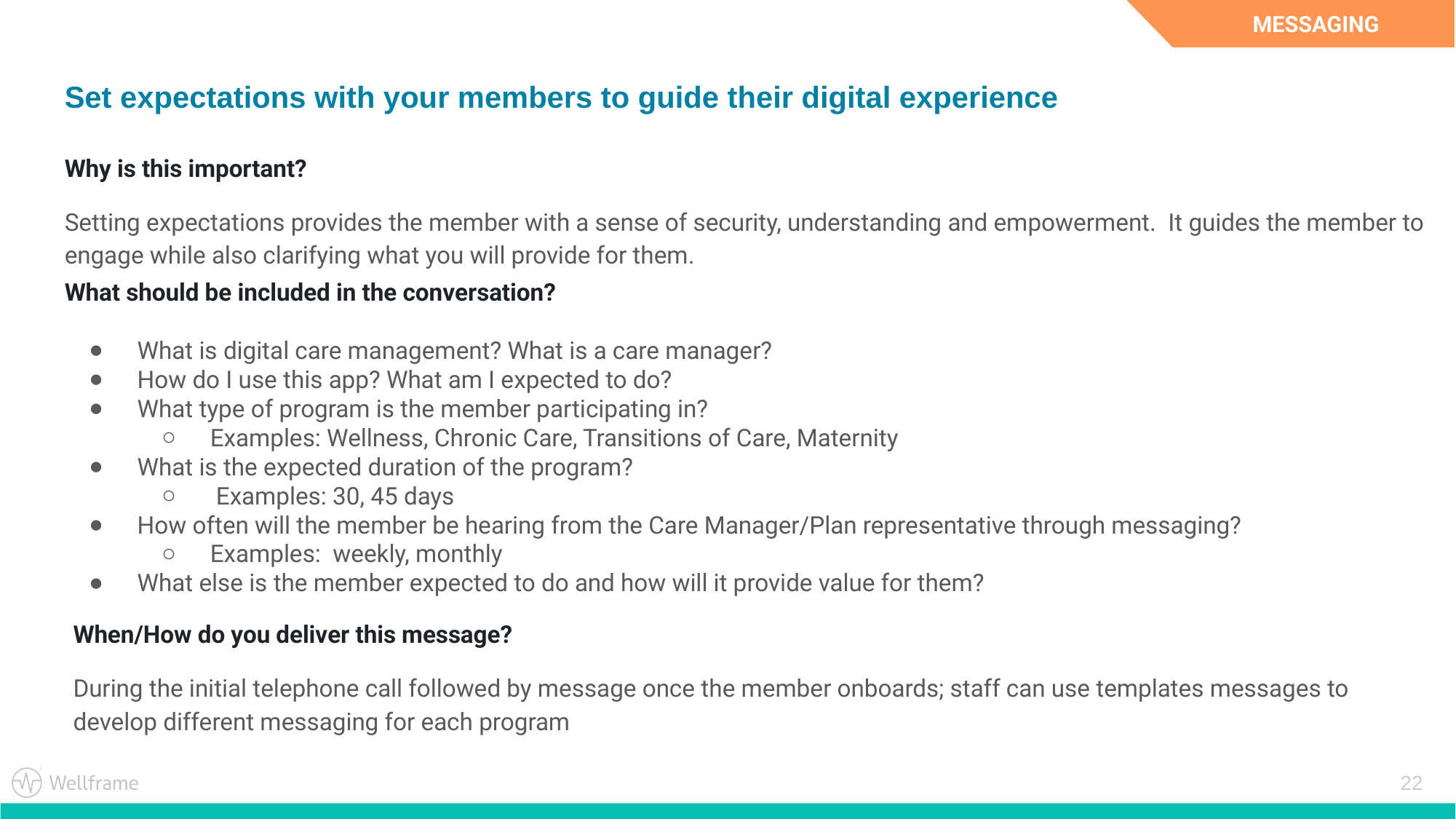

MESSAGING
# Set expectations with your members to guide their digital experience
Why is this important?
Setting expectations provides the member with a sense of security, understanding and empowerment.  It guides the member to engage while also clarifying what you will provide for them.
What should be included in the conversation?
What is digital care management? What is a care manager?
How do I use this app? What am I expected to do?
What type of program is the member participating in?
Examples: Wellness, Chronic Care, Transitions of Care, Maternity
What is the expected duration of the program?
 Examples: 30, 45 days
How often will the member be hearing from the Care Manager/Plan representative through messaging?
Examples:  weekly, monthly
What else is the member expected to do and how will it provide value for them?

When/How do you deliver this message?
During the initial telephone call followed by message once the member onboards; staff can use templates messages to develop different messaging for each program

22